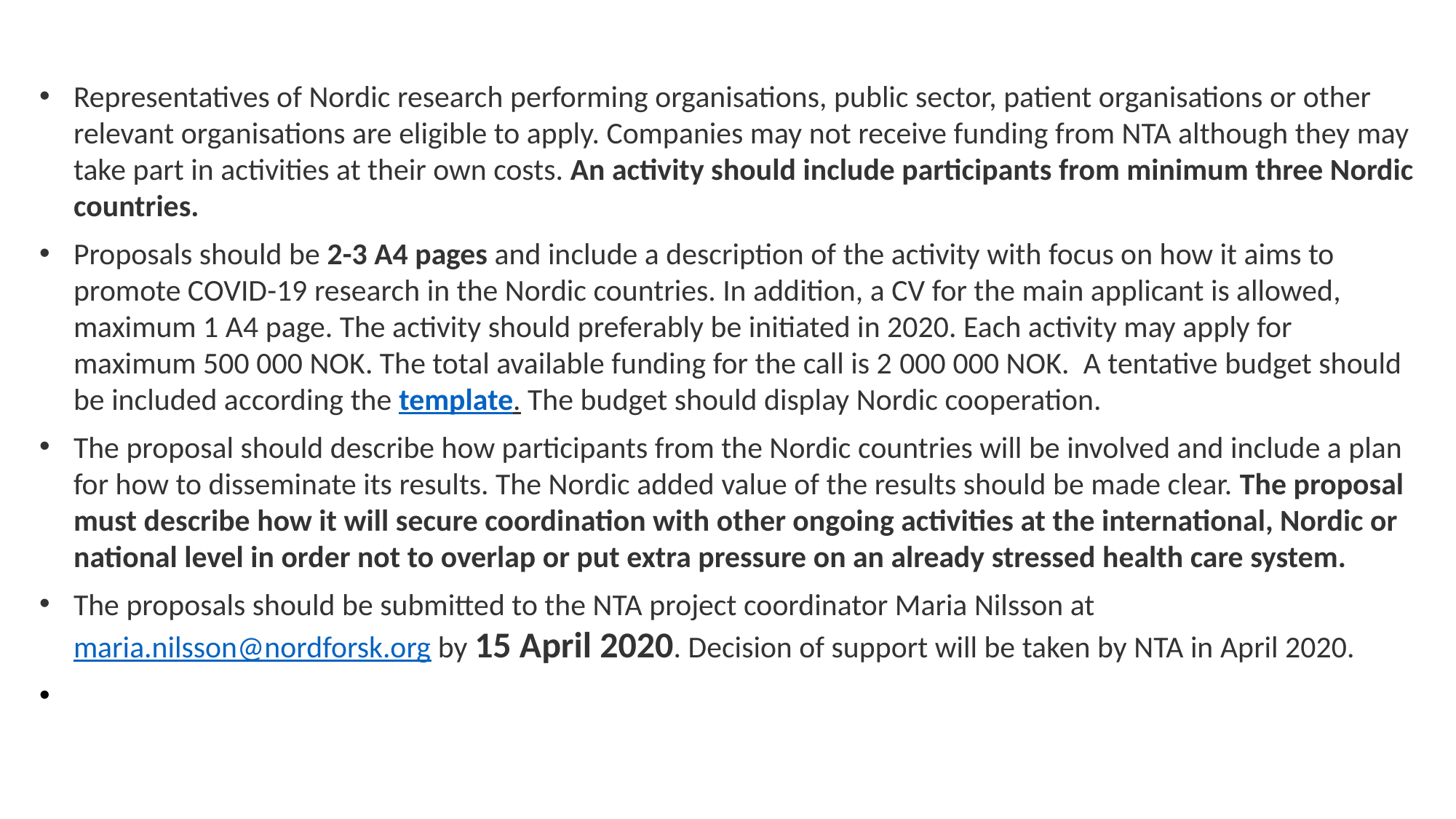

Representatives of Nordic research performing organisations, public sector, patient organisations or other relevant organisations are eligible to apply. Companies may not receive funding from NTA although they may take part in activities at their own costs. An activity should include participants from minimum three Nordic countries.
Proposals should be 2-3 A4 pages and include a description of the activity with focus on how it aims to promote COVID-19 research in the Nordic countries. In addition, a CV for the main applicant is allowed, maximum 1 A4 page. The activity should preferably be initiated in 2020. Each activity may apply for maximum 500 000 NOK. The total available funding for the call is 2 000 000 NOK.  A tentative budget should be included according the template. The budget should display Nordic cooperation.
The proposal should describe how participants from the Nordic countries will be involved and include a plan for how to disseminate its results. The Nordic added value of the results should be made clear. The proposal must describe how it will secure coordination with other ongoing activities at the international, Nordic or national level in order not to overlap or put extra pressure on an already stressed health care system.
The proposals should be submitted to the NTA project coordinator Maria Nilsson at maria.nilsson@nordforsk.org by 15 April 2020. Decision of support will be taken by NTA in April 2020.